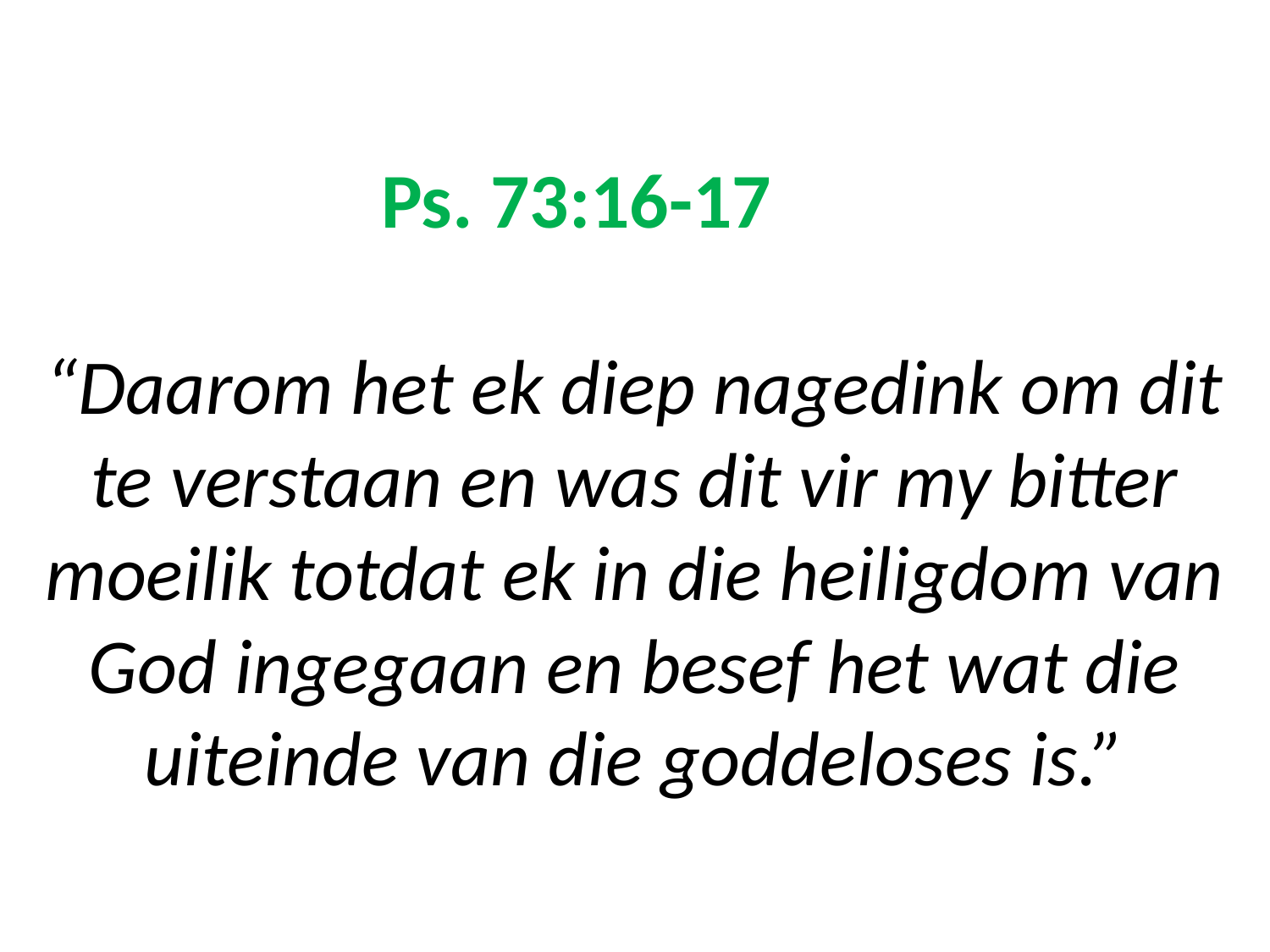

# Ps. 73:16-17 “Daarom het ek diep nagedink om dit te verstaan en was dit vir my bitter moeilik totdat ek in die heiligdom van God ingegaan en besef het wat die uiteinde van die goddeloses is.”